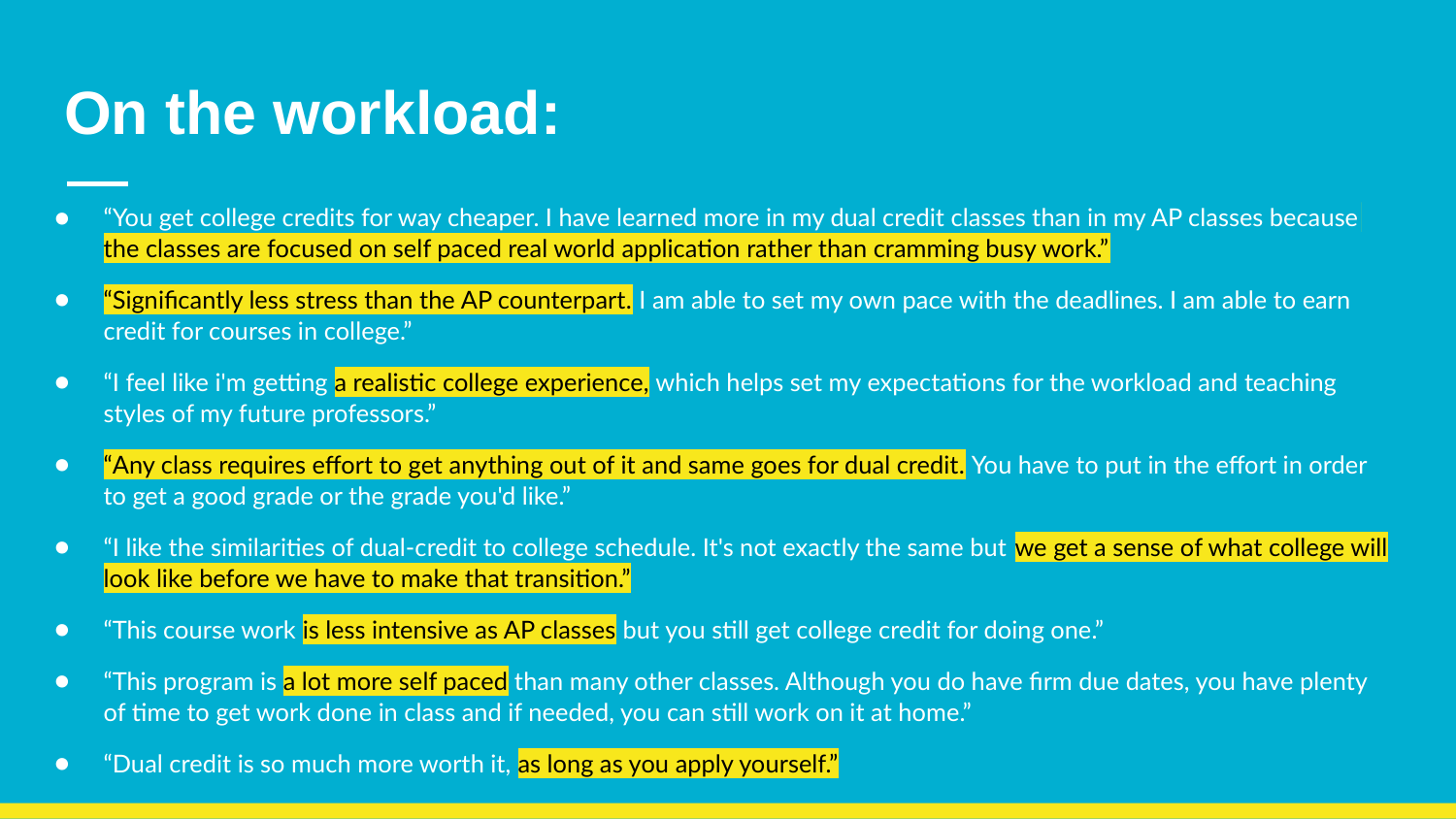

# On the workload:
“You get college credits for way cheaper. I have learned more in my dual credit classes than in my AP classes because the classes are focused on self paced real world application rather than cramming busy work.”
“Significantly less stress than the AP counterpart. I am able to set my own pace with the deadlines. I am able to earn credit for courses in college.”
“I feel like i'm getting a realistic college experience, which helps set my expectations for the workload and teaching styles of my future professors.”
“Any class requires effort to get anything out of it and same goes for dual credit. You have to put in the effort in order to get a good grade or the grade you'd like.”
“I like the similarities of dual-credit to college schedule. It's not exactly the same but we get a sense of what college will look like before we have to make that transition.”
“This course work is less intensive as AP classes but you still get college credit for doing one.”
“This program is a lot more self paced than many other classes. Although you do have firm due dates, you have plenty of time to get work done in class and if needed, you can still work on it at home.”
“Dual credit is so much more worth it, as long as you apply yourself.”